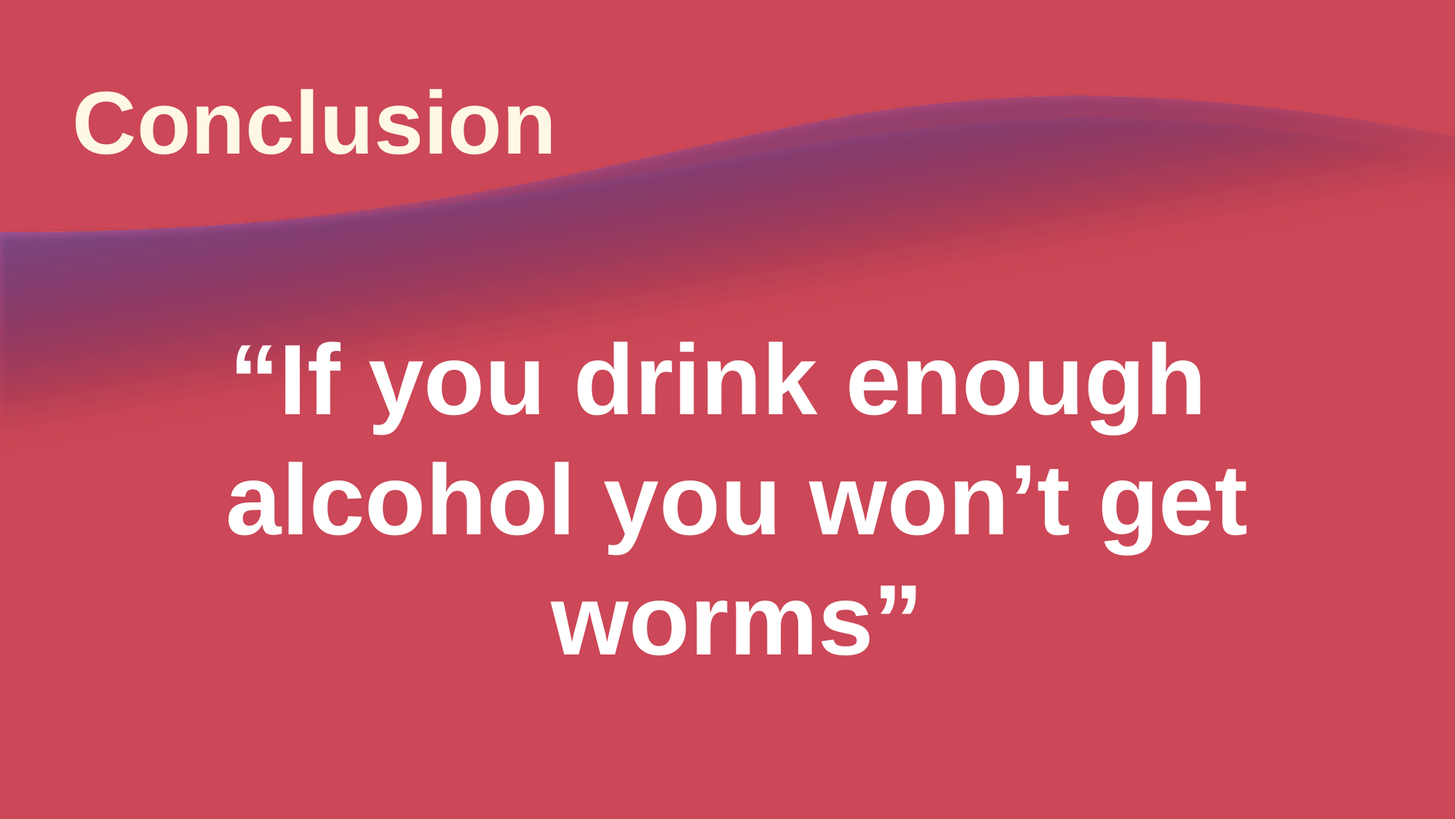

# Conclusion
“If you drink enough alcohol you won’t get worms”